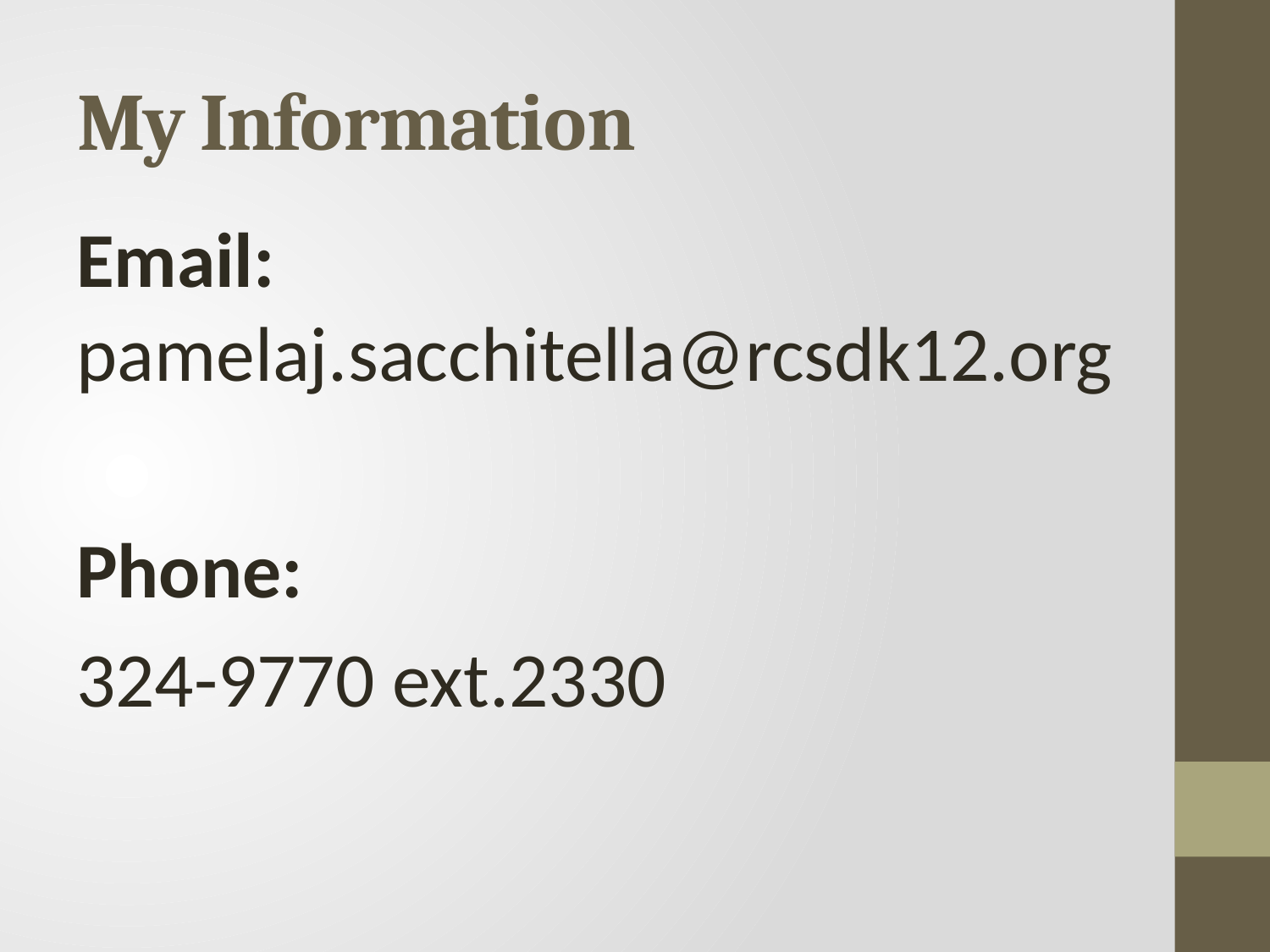

# My Information

Email:   pamelaj.sacchitella@rcsdk12.org

Phone:
324-9770 ext.2330